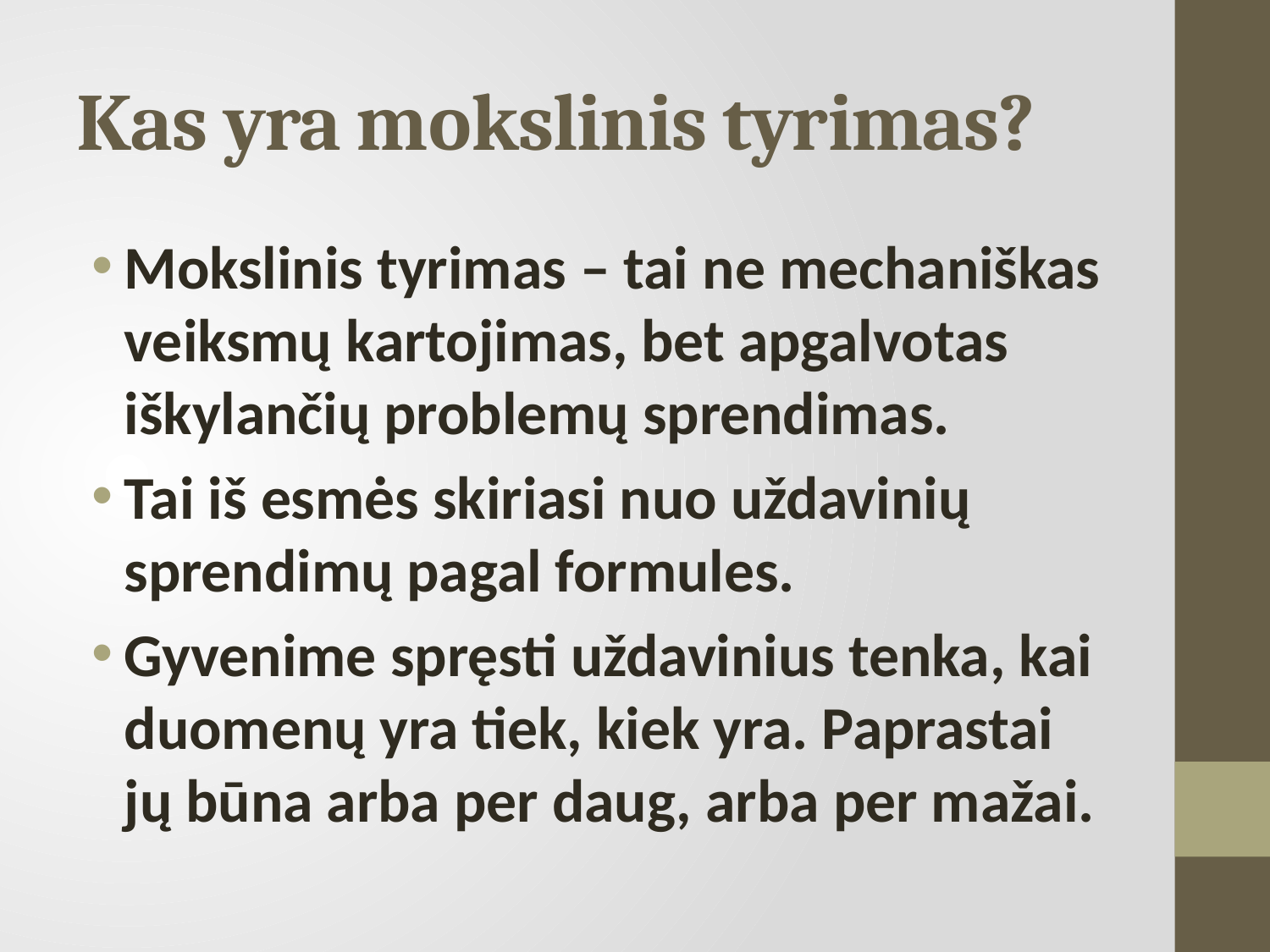

# Kas yra mokslinis tyrimas?
Mokslinis tyrimas – tai ne mechaniškas veiksmų kartojimas, bet apgalvotas iškylančių problemų sprendimas.
Tai iš esmės skiriasi nuo uždavinių sprendimų pagal formules.
Gyvenime spręsti uždavinius tenka, kai duomenų yra tiek, kiek yra. Paprastai jų būna arba per daug, arba per mažai.